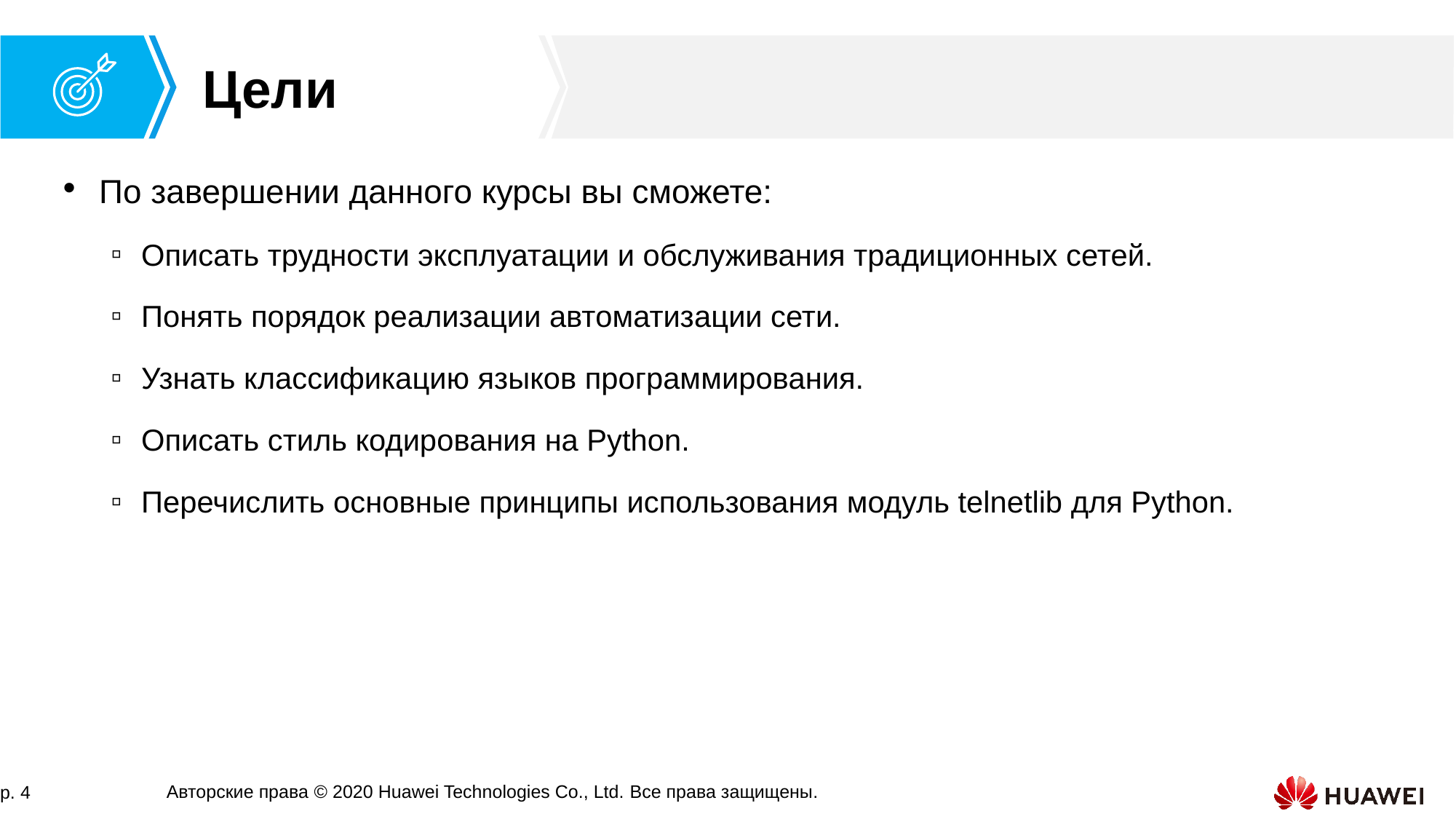

По завершении данного курсы вы сможете:
Описать трудности эксплуатации и обслуживания традиционных сетей.
Понять порядок реализации автоматизации сети.
Узнать классификацию языков программирования.
Описать стиль кодирования на Python.
Перечислить основные принципы использования модуль telnetlib для Python.